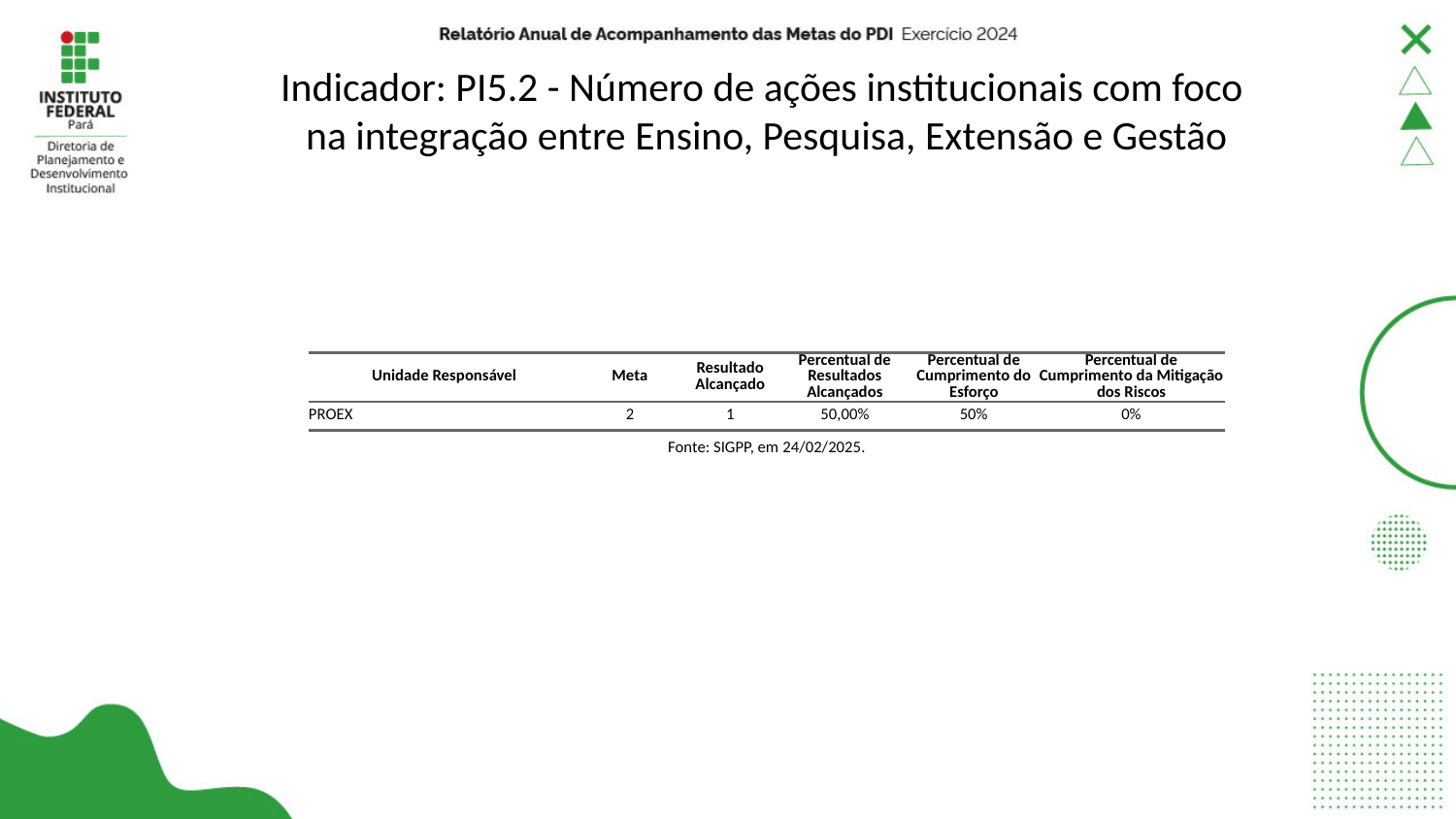

# Indicador: PI5.2 - Número de ações institucionais com foco na integração entre Ensino, Pesquisa, Extensão e Gestão
| Unidade Responsável | Meta | Resultado Alcançado | Percentual de Resultados Alcançados | Percentual de Cumprimento do Esforço | Percentual de Cumprimento da Mitigação dos Riscos |
| --- | --- | --- | --- | --- | --- |
| PROEX | 2 | 1 | 50,00% | 50% | 0% |
| Fonte: SIGPP, em 24/02/2025. | Fonte: SIGPP, em 05/12/2024. | Fonte: SIGPP, em 05/12/2024. | Fonte: SIGPP, em 05/12/2024. | Fonte: SIGPP, em 05/12/2024. | Fonte: SIGPP, em 05/12/2024. |